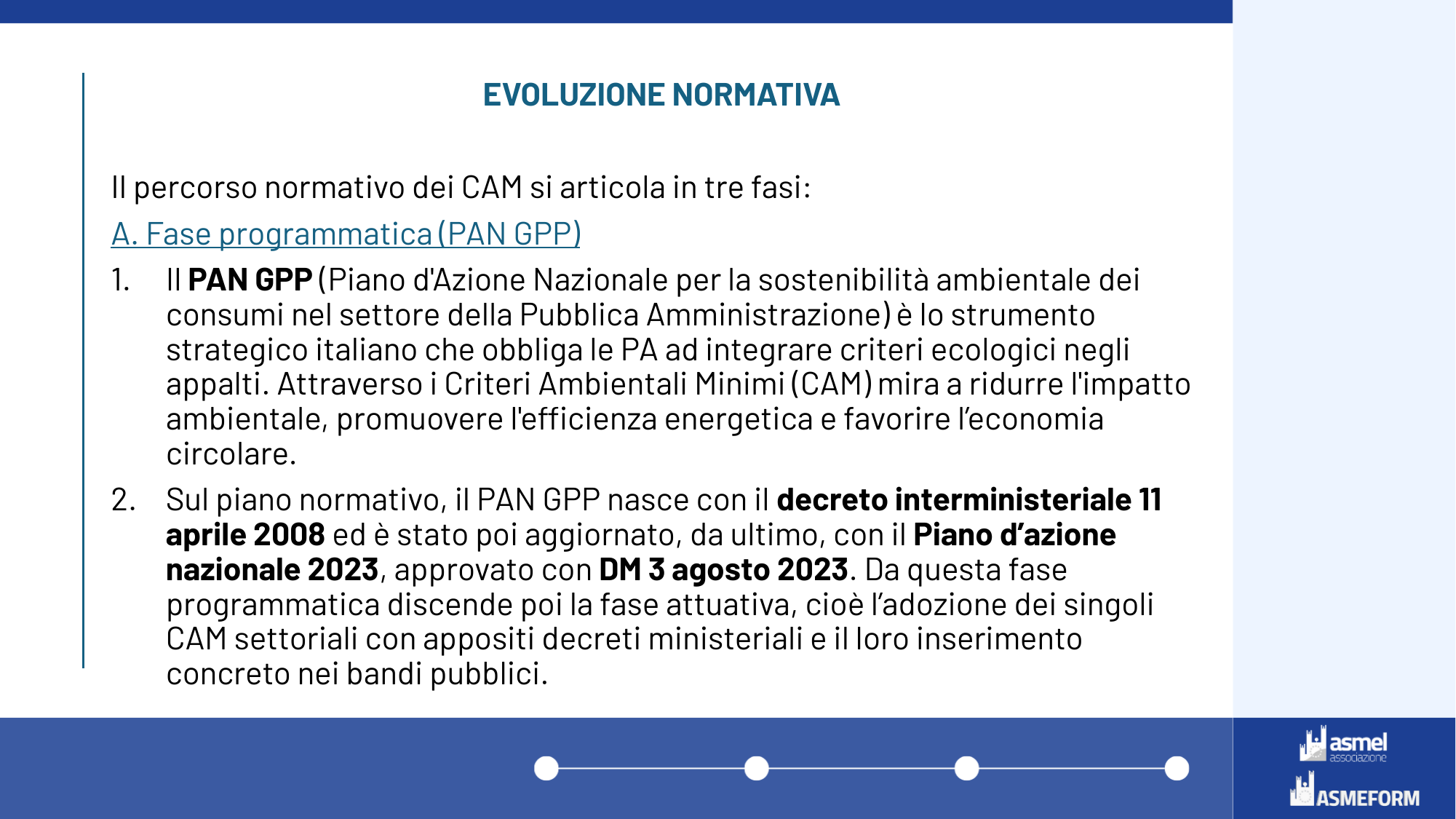

EVOLUZIONE NORMATIVA

Il percorso normativo dei CAM si articola in tre fasi:
A. Fase programmatica (PAN GPP)
Il PAN GPP (Piano d'Azione Nazionale per la sostenibilità ambientale dei consumi nel settore della Pubblica Amministrazione) è lo strumento strategico italiano che obbliga le PA ad integrare criteri ecologici negli appalti. Attraverso i Criteri Ambientali Minimi (CAM) mira a ridurre l'impatto ambientale, promuovere l'efficienza energetica e favorire l’economia circolare.
Sul piano normativo, il PAN GPP nasce con il decreto interministeriale 11 aprile 2008 ed è stato poi aggiornato, da ultimo, con il Piano d’azione nazionale 2023, approvato con DM 3 agosto 2023. Da questa fase programmatica discende poi la fase attuativa, cioè l’adozione dei singoli CAM settoriali con appositi decreti ministeriali e il loro inserimento concreto nei bandi pubblici.